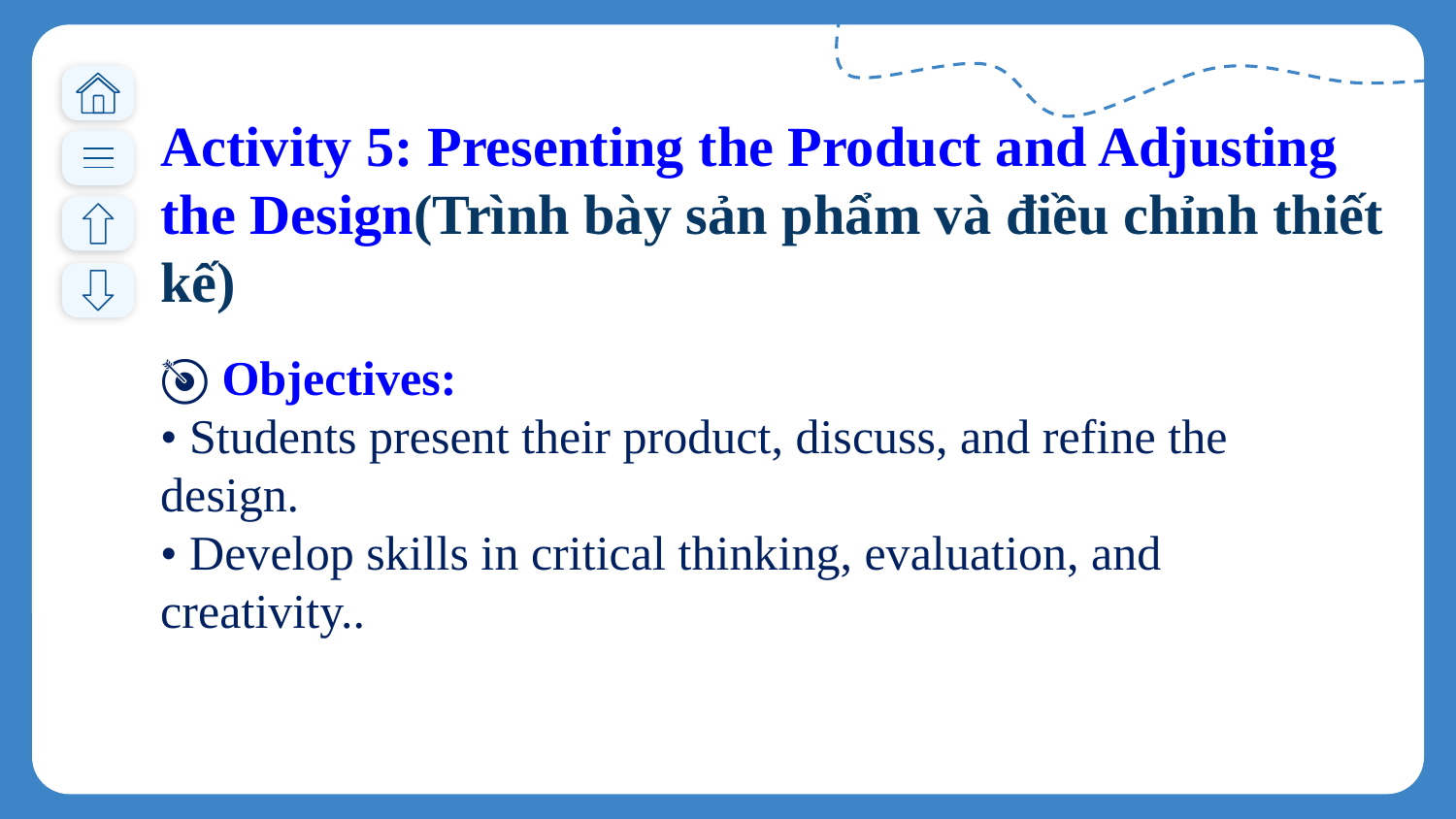

# Activity 5: Presenting the Product and Adjusting the Design(Trình bày sản phẩm và điều chỉnh thiết kế)

🎯 Objectives:
• Students present their product, discuss, and refine the design.
• Develop skills in critical thinking, evaluation, and creativity..